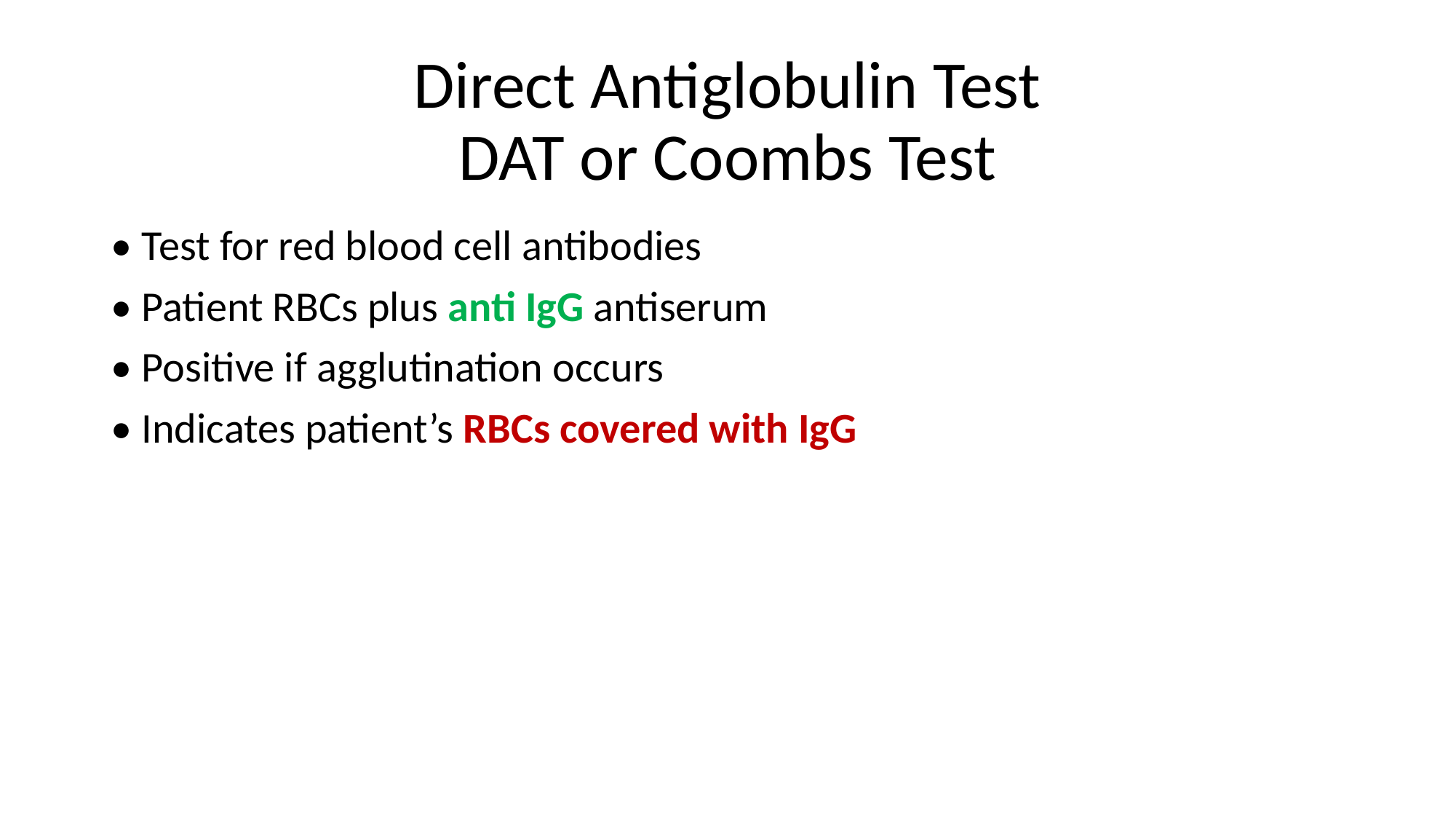

# Direct Antiglobulin Test DAT or Coombs Test
• Test for red blood cell antibodies
• Patient RBCs plus anti IgG antiserum
• Positive if agglutination occurs
• Indicates patient’s RBCs covered with IgG